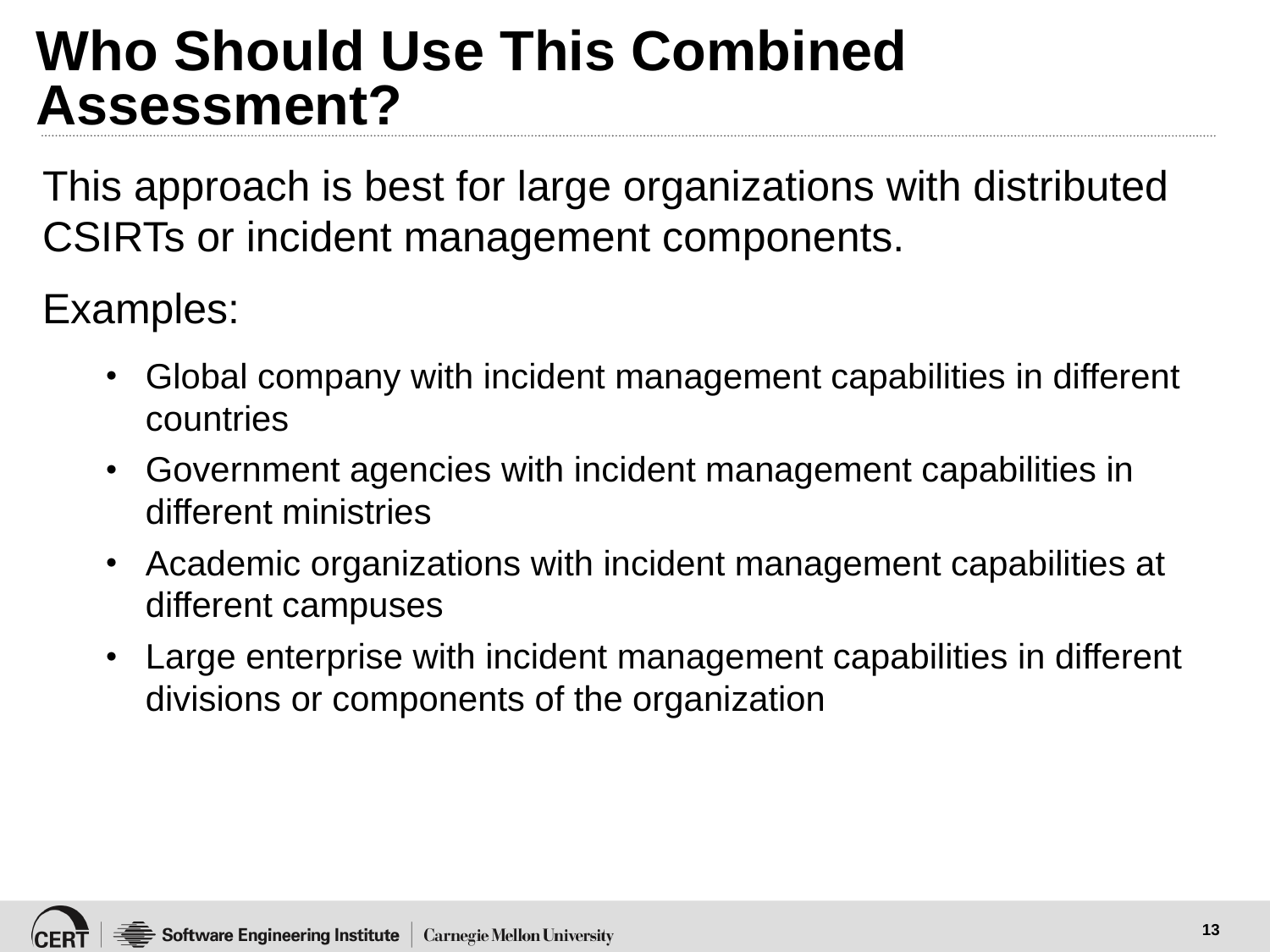

# Who Should Use This Combined Assessment?
This approach is best for large organizations with distributed CSIRTs or incident management components.
Examples:
Global company with incident management capabilities in different countries
Government agencies with incident management capabilities in different ministries
Academic organizations with incident management capabilities at different campuses
Large enterprise with incident management capabilities in different divisions or components of the organization